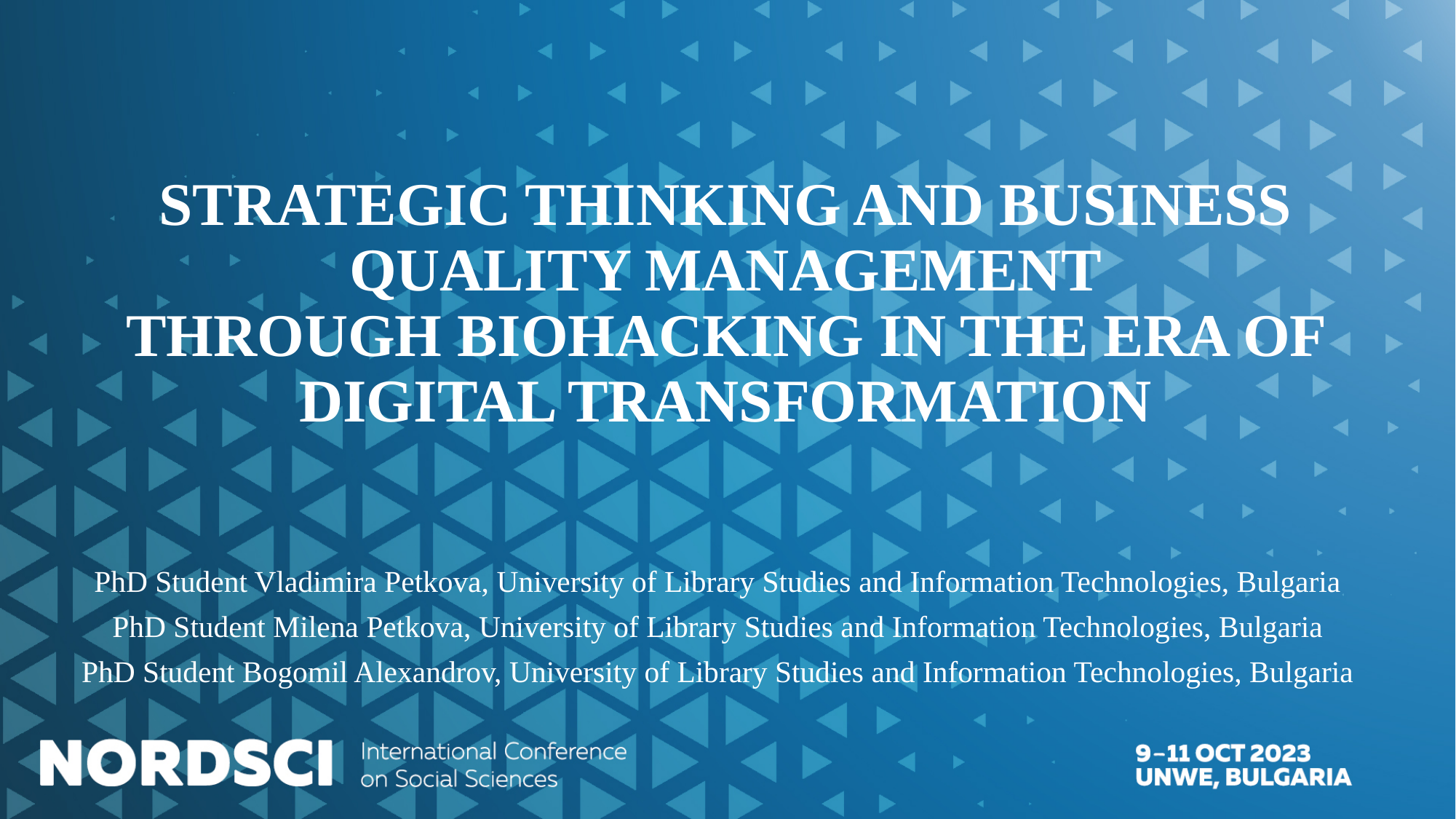

# STRATEGIC THINKING AND BUSINESS QUALITY MANAGEMENT THROUGH BIOHACKING IN THE ERA OF DIGITAL TRANSFORMATION
PhD Student Vladimira Petkova, University of Library Studies and Information Technologies, Bulgaria
PhD Student Milena Petkova, University of Library Studies and Information Technologies, Bulgaria
PhD Student Bogomil Alexandrov, University of Library Studies and Information Technologies, Bulgaria